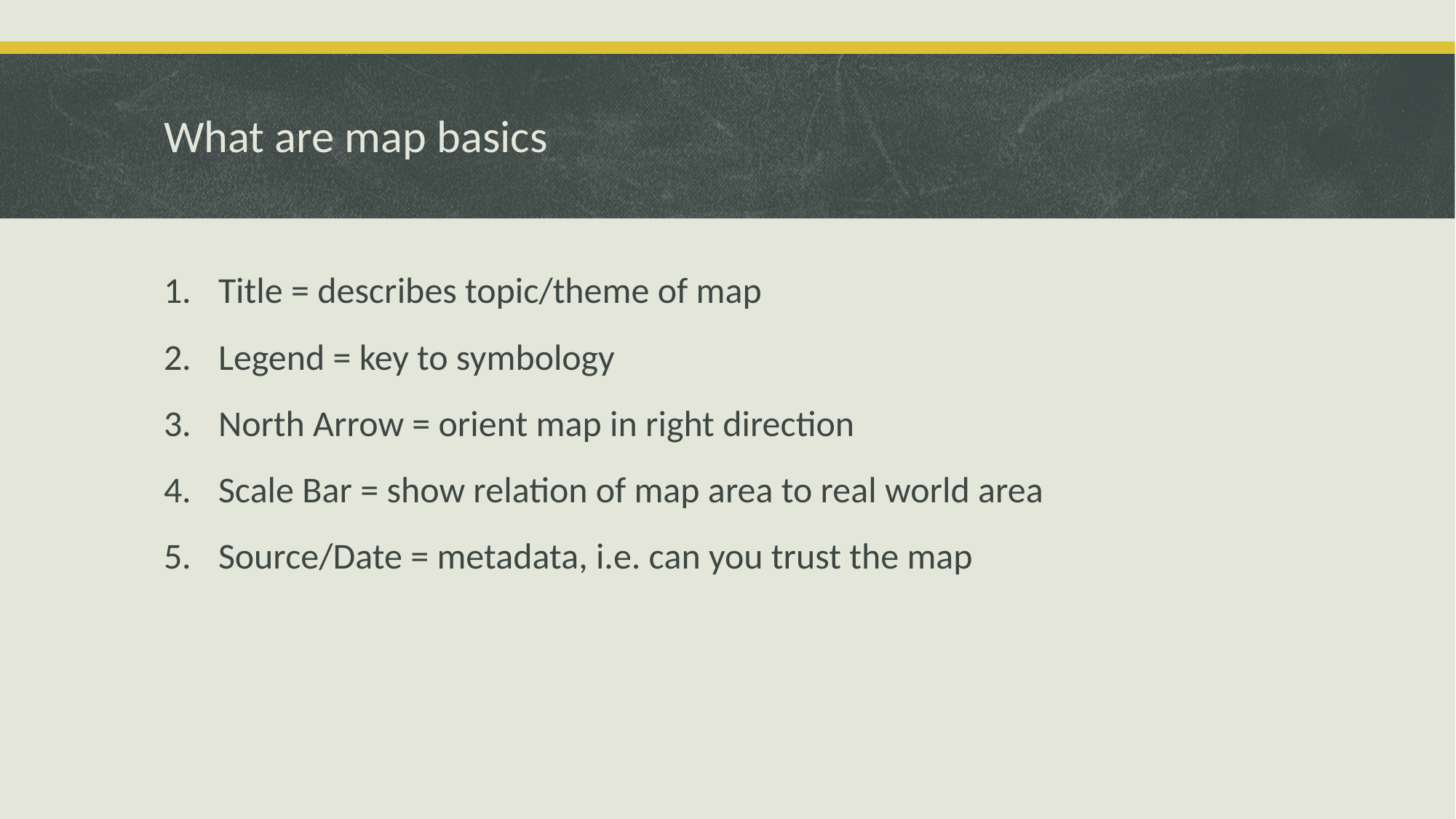

# What are map basics
Title = describes topic/theme of map
Legend = key to symbology
North Arrow = orient map in right direction
Scale Bar = show relation of map area to real world area
Source/Date = metadata, i.e. can you trust the map